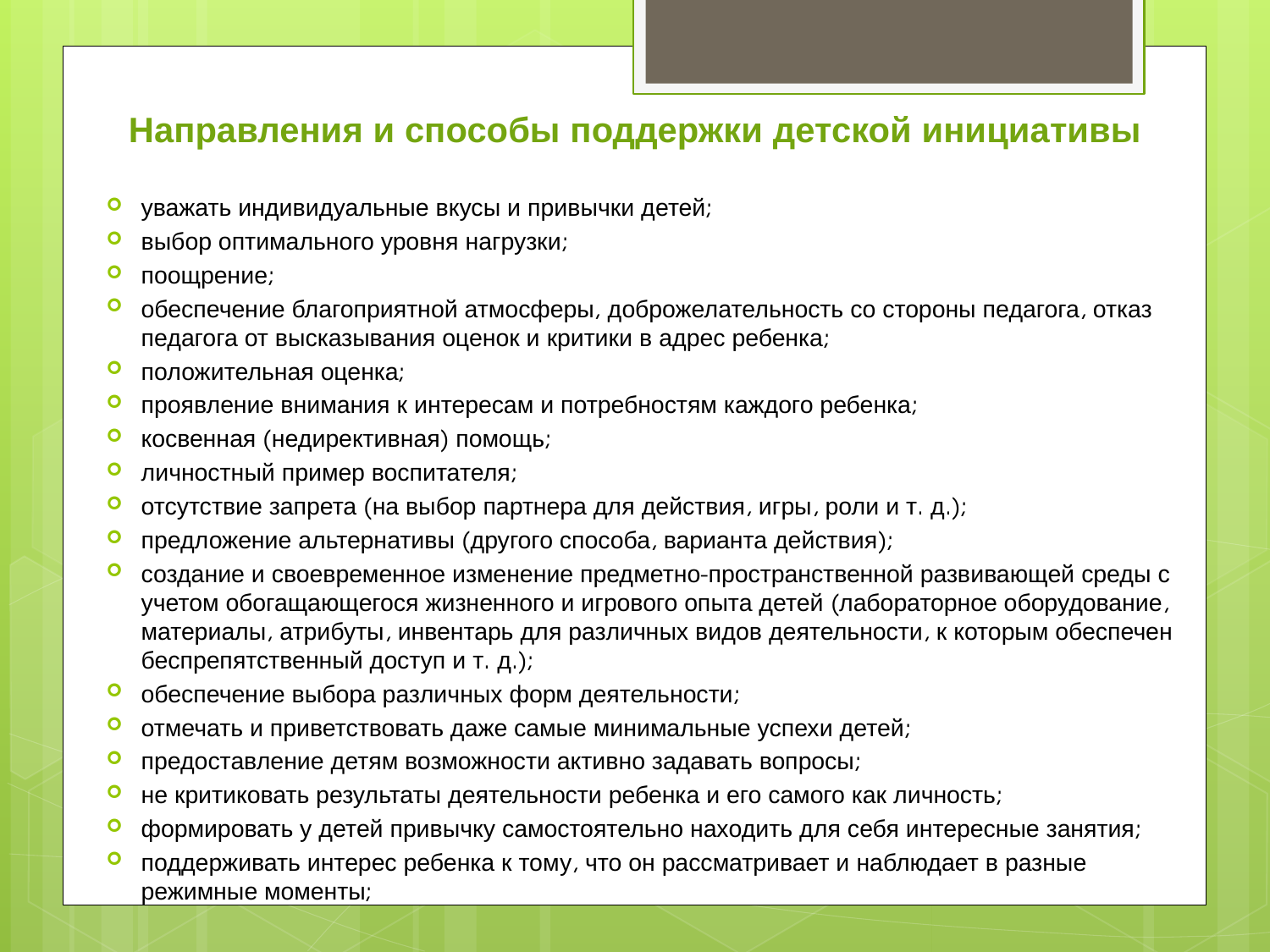

# Направления и способы поддержки детской инициативы
уважать индивидуальные вкусы и привычки детей;
выбор оптимального уровня нагрузки;
поощрение;
обеспечение благоприятной атмосферы, доброжелательность со стороны педагога, отказ педагога от высказывания оценок и критики в адрес ребенка;
положительная оценка;
проявление внимания к интересам и потребностям каждого ребенка;
косвенная (недирективная) помощь;
личностный пример воспитателя;
отсутствие запрета (на выбор партнера для действия, игры, роли и т. д.);
предложение альтернативы (другого способа, варианта действия);
создание и своевременное изменение предметно-пространственной развивающей среды с учетом обогащающегося жизненного и игрового опыта детей (лабораторное оборудование, материалы, атрибуты, инвентарь для различных видов деятельности, к которым обеспечен беспрепятственный доступ и т. д.);
обеспечение выбора различных форм деятельности;
отмечать и приветствовать даже самые минимальные успехи детей;
предоставление детям возможности активно задавать вопросы;
не критиковать результаты деятельности ребенка и его самого как личность;
формировать у детей привычку самостоятельно находить для себя интересные занятия;
поддерживать интерес ребенка к тому, что он рассматривает и наблюдает в разные режимные моменты;